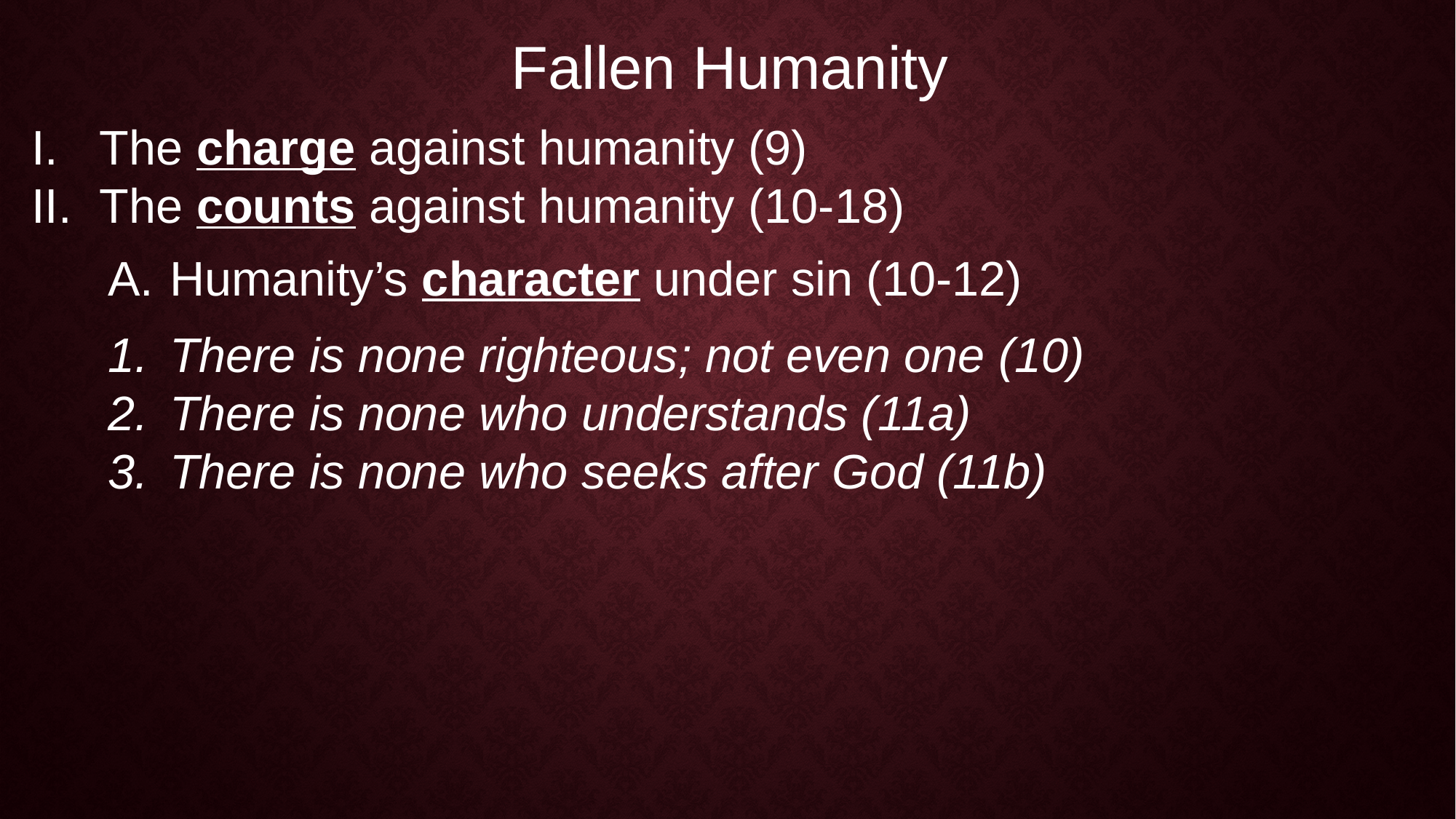

Fallen Humanity
The charge against humanity (9)
The counts against humanity (10-18)
Humanity’s character under sin (10-12)

There is none righteous; not even one (10)
There is none who understands (11a)
There is none who seeks after God (11b)